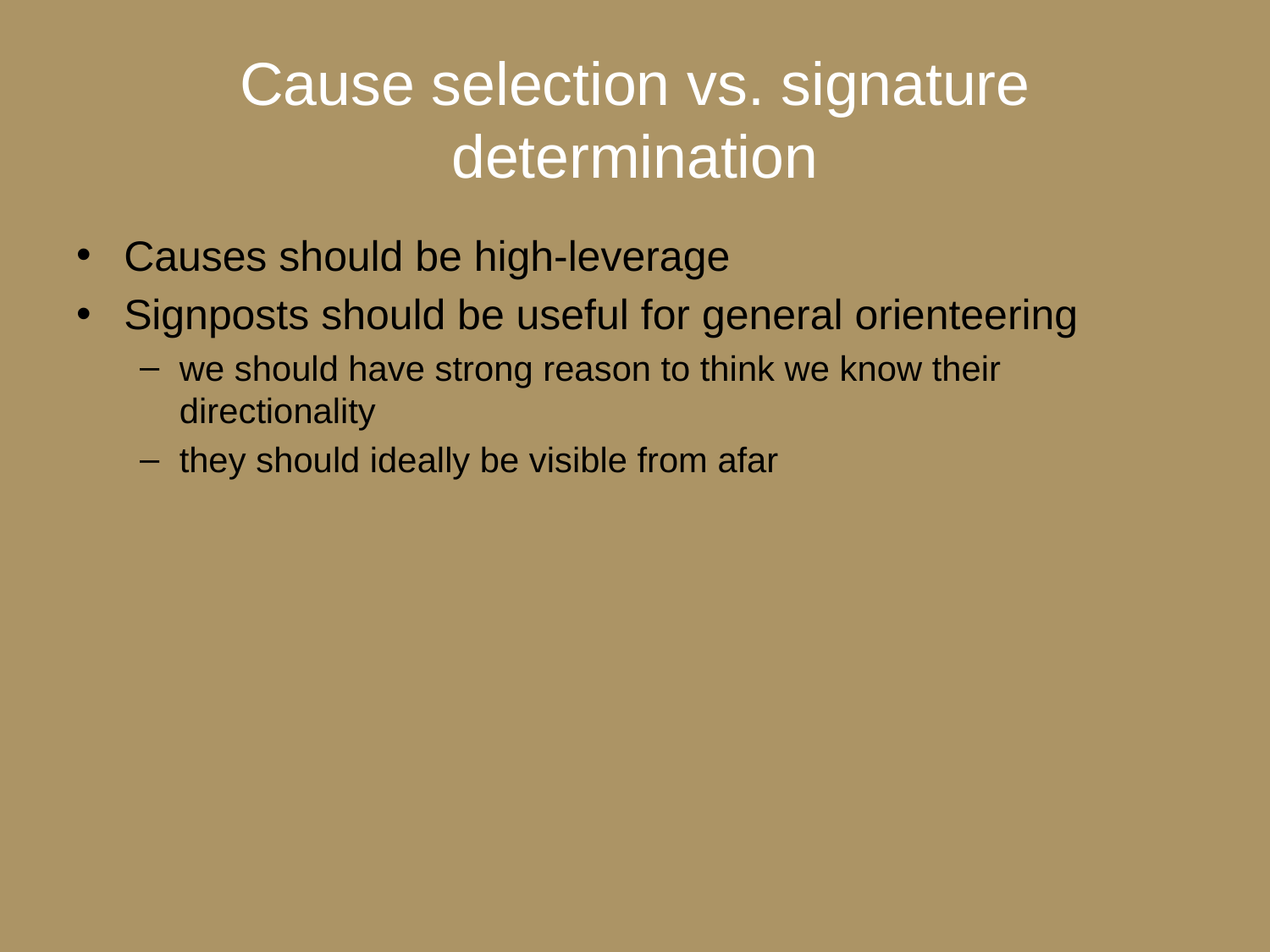

# Cause selection vs. signature determination
Causes should be high-leverage
Signposts should be useful for general orienteering
we should have strong reason to think we know their directionality
they should ideally be visible from afar